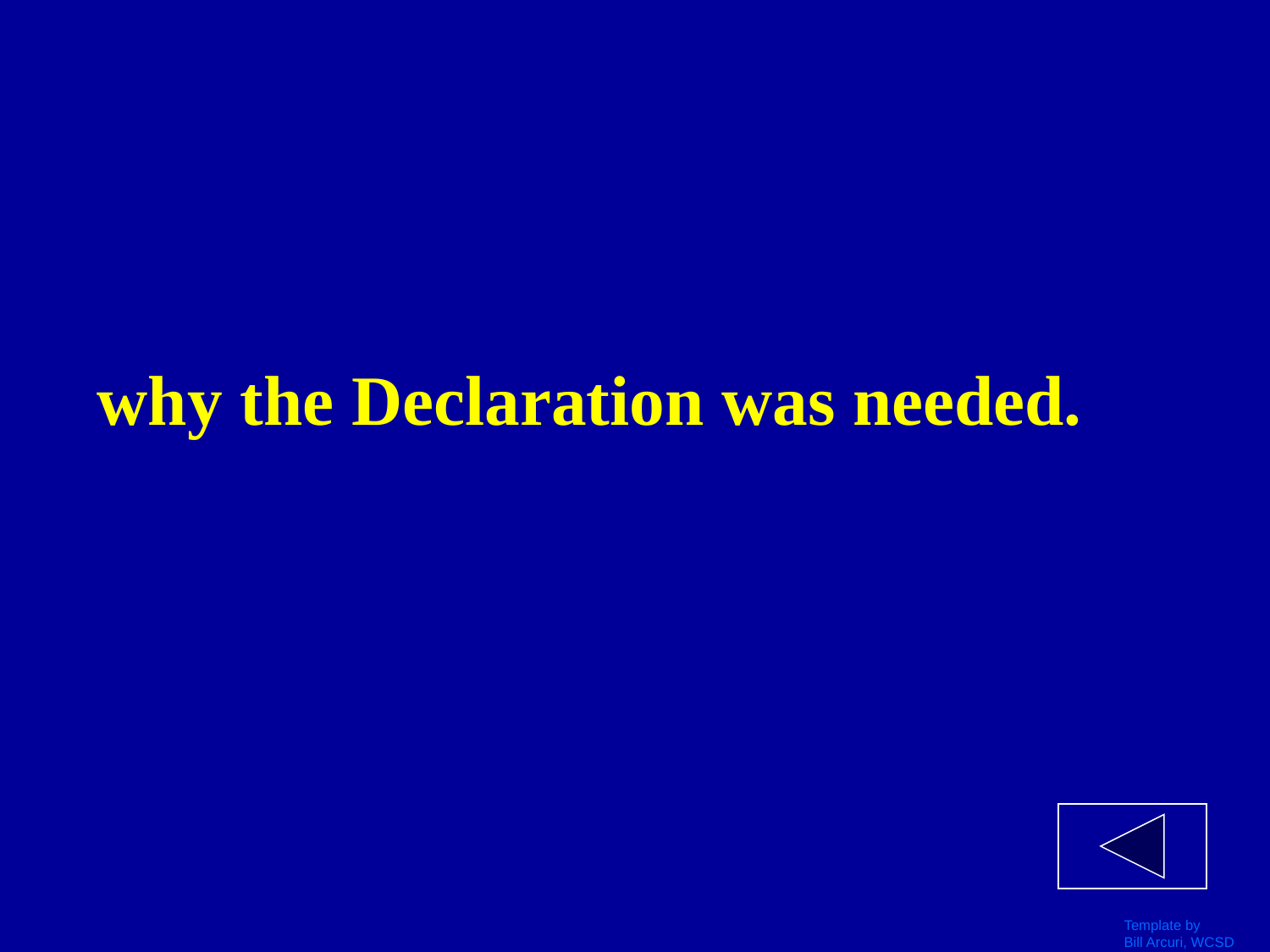

# why the Declaration was needed.

Template by
Bill Arcuri, WCSD